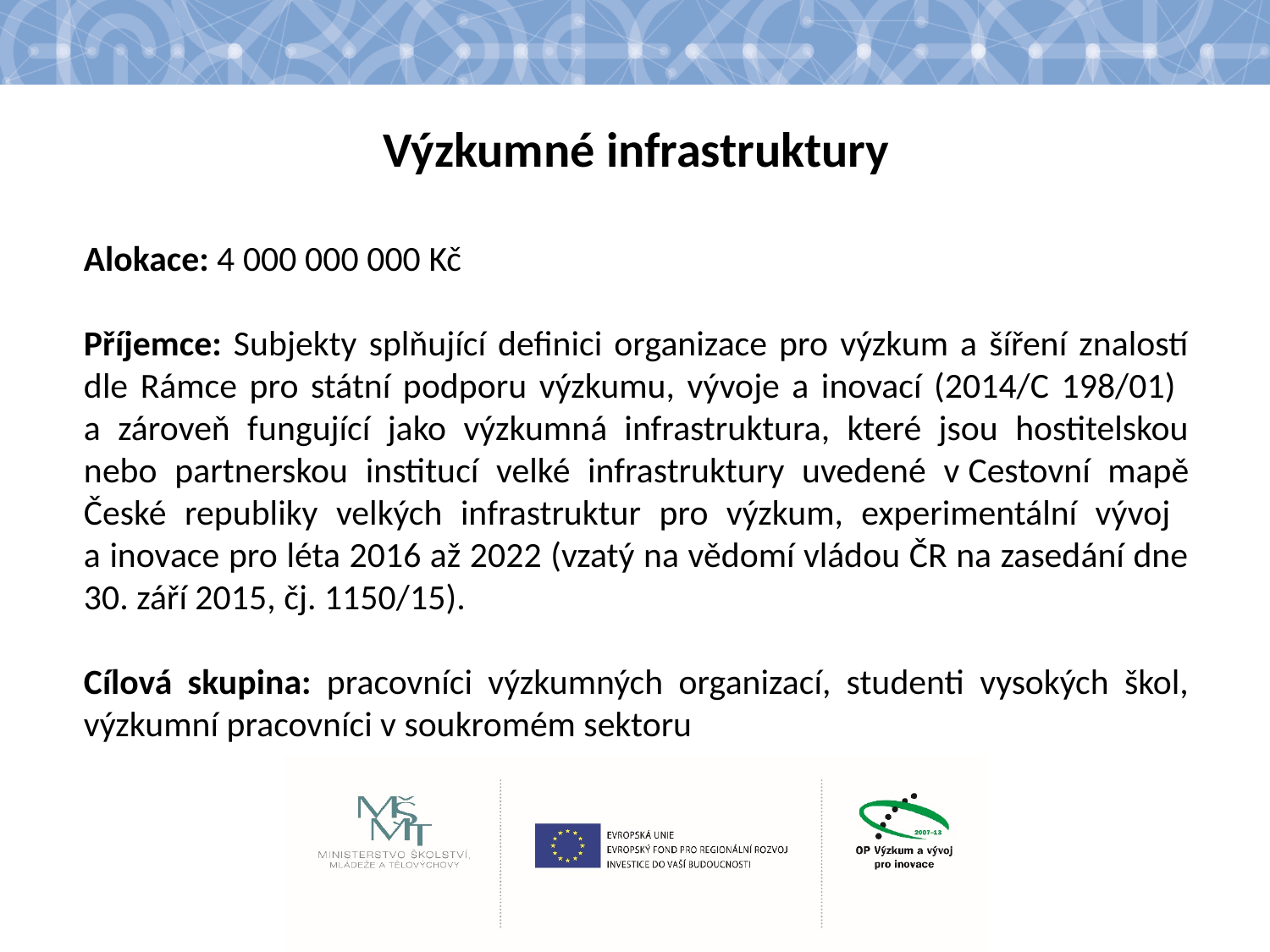

#
Výzkumné infrastruktury

Alokace: 4 000 000 000 Kč

Příjemce: Subjekty splňující definici organizace pro výzkum a šíření znalostí dle Rámce pro státní podporu výzkumu, vývoje a inovací (2014/C 198/01)
a zároveň fungující jako výzkumná infrastruktura, které jsou hostitelskou nebo partnerskou institucí velké infrastruktury uvedené v Cestovní mapě České republiky velkých infrastruktur pro výzkum, experimentální vývoj
a inovace pro léta 2016 až 2022 (vzatý na vědomí vládou ČR na zasedání dne 30. září 2015, čj. 1150/15).

Cílová skupina: pracovníci výzkumných organizací, studenti vysokých škol, výzkumní pracovníci v soukromém sektoru